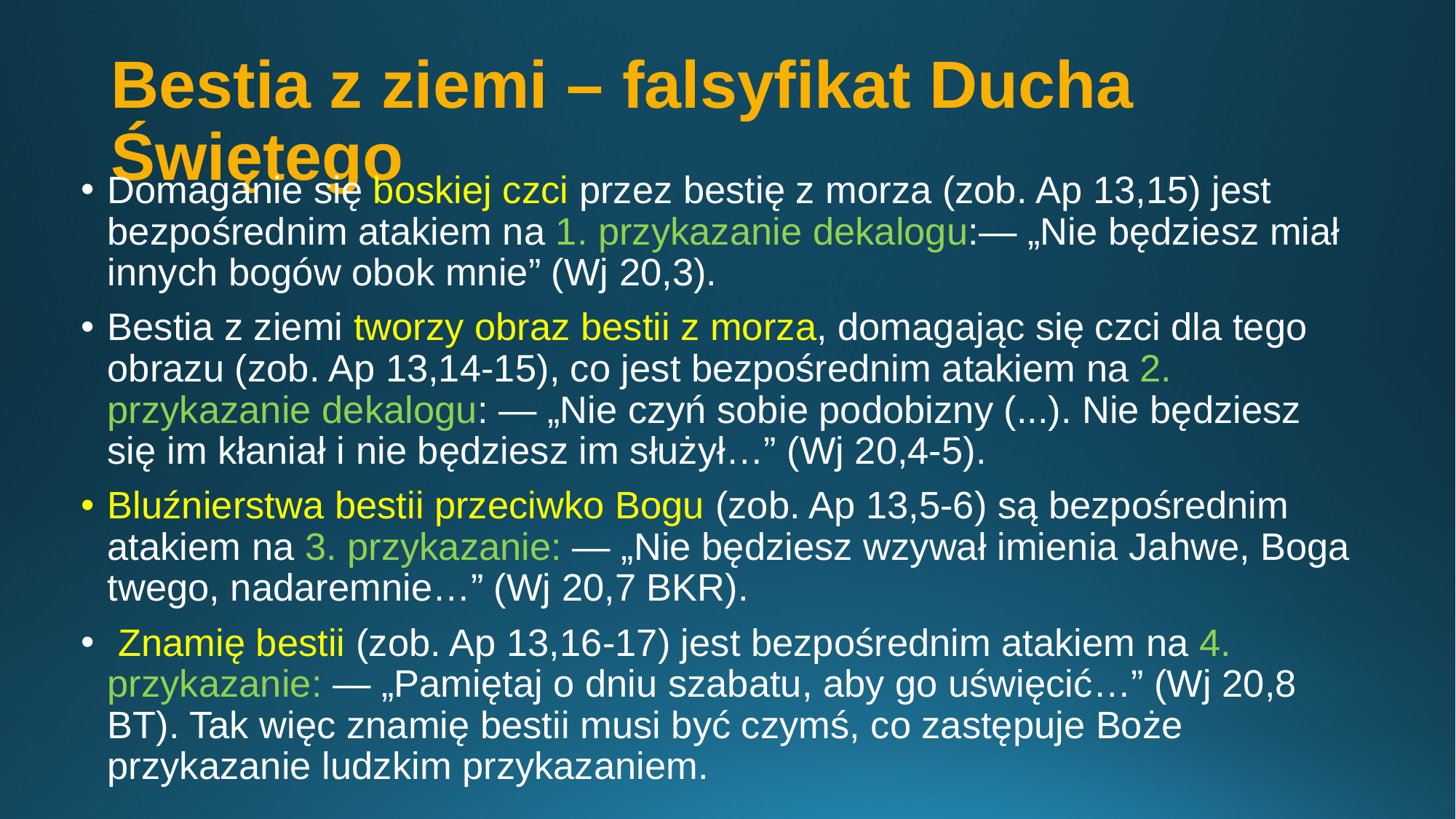

# ­­Bestia z ziemi – falsyfikat Ducha Świętego
Domaganie się boskiej czci przez bestię z morza (zob. Ap 13,15) jest bezpośrednim atakiem na 1. przykazanie dekalogu:— „Nie będziesz miał innych bogów obok mnie” (Wj 20,3).
Bestia z ziemi tworzy obraz bestii z morza, domagając się czci dla tego obrazu (zob. Ap 13,14-15), co jest bezpośrednim atakiem na 2. przykazanie dekalogu: — „Nie czyń sobie podobizny (...). Nie będziesz się im kłaniał i nie będziesz im służył…” (Wj 20,4-5).
Bluźnierstwa bestii przeciwko Bogu (zob. Ap 13,5-6) są bezpośrednim atakiem na 3. przykazanie: — „Nie będziesz wzywał imienia Jahwe, Boga twego, nadaremnie…” (Wj 20,7 BKR).
 Znamię bestii (zob. Ap 13,16-17) jest bezpośrednim atakiem na 4. przykazanie: — „Pamiętaj o dniu szabatu, aby go uświęcić…” (Wj 20,8 BT). Tak więc znamię bestii musi być czymś, co zastępuje Boże przykazanie ludzkim przykazaniem.